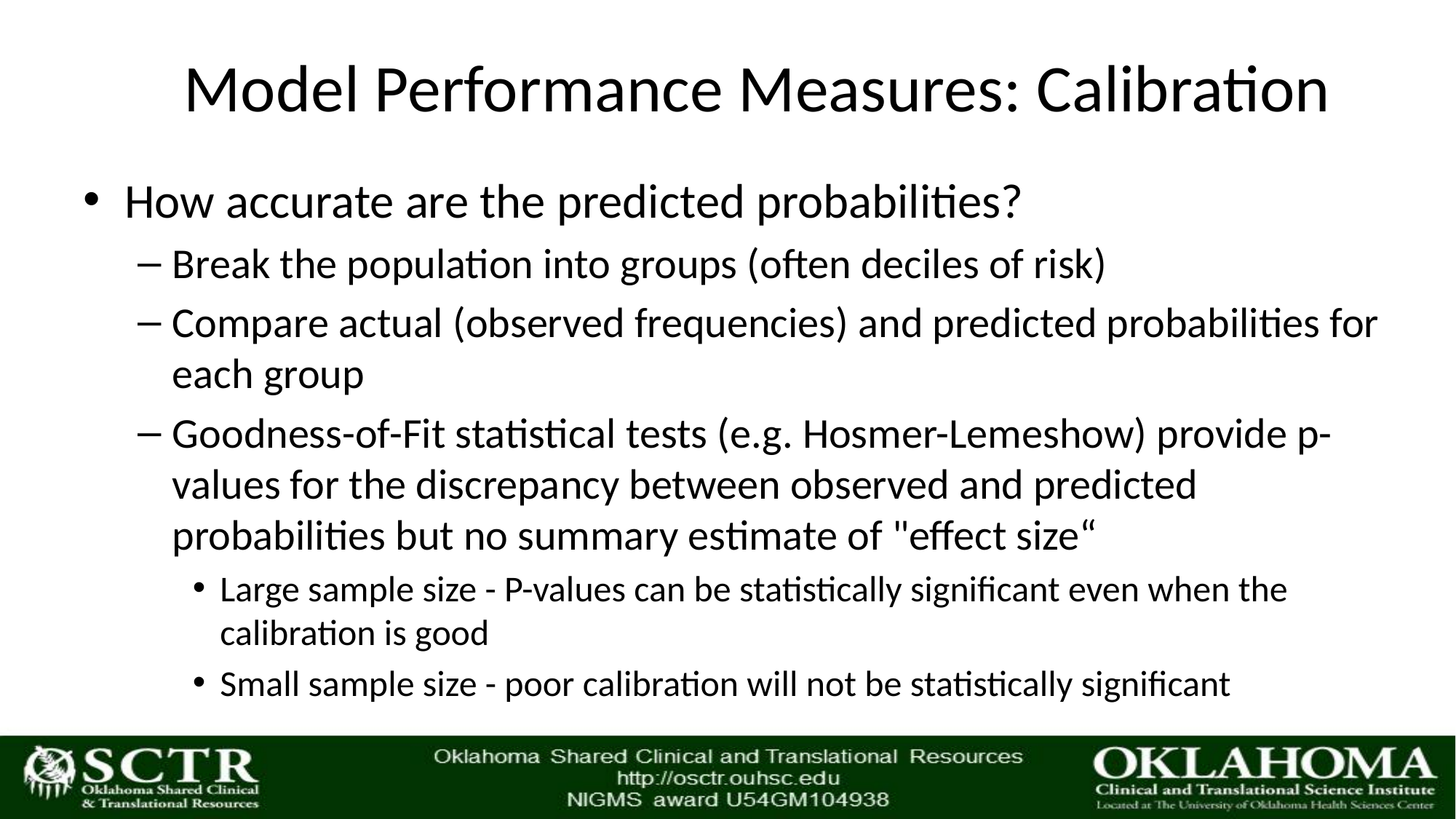

# Model Performance Measures: Calibration
How accurate are the predicted probabilities?
Break the population into groups (often deciles of risk)
Compare actual (observed frequencies) and predicted probabilities for each group
Goodness-of-Fit statistical tests (e.g. Hosmer-Lemeshow) provide p-values for the discrepancy between observed and predicted probabilities but no summary estimate of "effect size“
Large sample size - P-values can be statistically significant even when the calibration is good
Small sample size - poor calibration will not be statistically significant